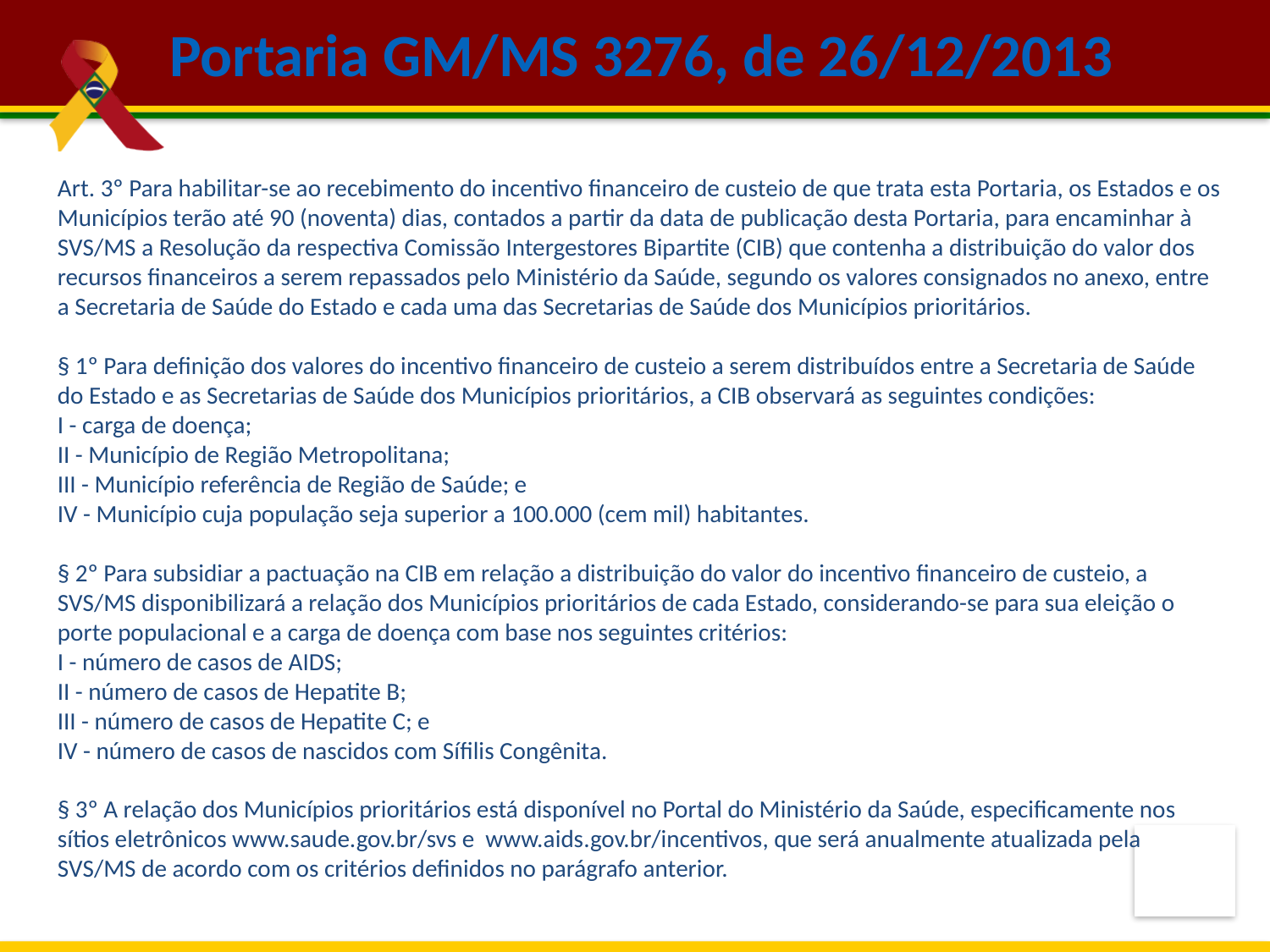

Portaria GM/MS 3276, de 26/12/2013
Art. 3º Para habilitar-se ao recebimento do incentivo financeiro de custeio de que trata esta Portaria, os Estados e os Municípios terão até 90 (noventa) dias, contados a partir da data de publicação desta Portaria, para encaminhar à SVS/MS a Resolução da respectiva Comissão Intergestores Bipartite (CIB) que contenha a distribuição do valor dos recursos financeiros a serem repassados pelo Ministério da Saúde, segundo os valores consignados no anexo, entre a Secretaria de Saúde do Estado e cada uma das Secretarias de Saúde dos Municípios prioritários.

§ 1º Para definição dos valores do incentivo financeiro de custeio a serem distribuídos entre a Secretaria de Saúde do Estado e as Secretarias de Saúde dos Municípios prioritários, a CIB observará as seguintes condições:
I - carga de doença;
II - Município de Região Metropolitana;
III - Município referência de Região de Saúde; e
IV - Município cuja população seja superior a 100.000 (cem mil) habitantes.

§ 2º Para subsidiar a pactuação na CIB em relação a distribuição do valor do incentivo financeiro de custeio, a SVS/MS disponibilizará a relação dos Municípios prioritários de cada Estado, considerando-se para sua eleição o porte populacional e a carga de doença com base nos seguintes critérios:
I - número de casos de AIDS;
II - número de casos de Hepatite B;
III - número de casos de Hepatite C; e
IV - número de casos de nascidos com Sífilis Congênita.

§ 3º A relação dos Municípios prioritários está disponível no Portal do Ministério da Saúde, especificamente nos sítios eletrônicos www.saude.gov.br/svs e  www.aids.gov.br/incentivos, que será anualmente atualizada pela SVS/MS de acordo com os critérios definidos no parágrafo anterior.